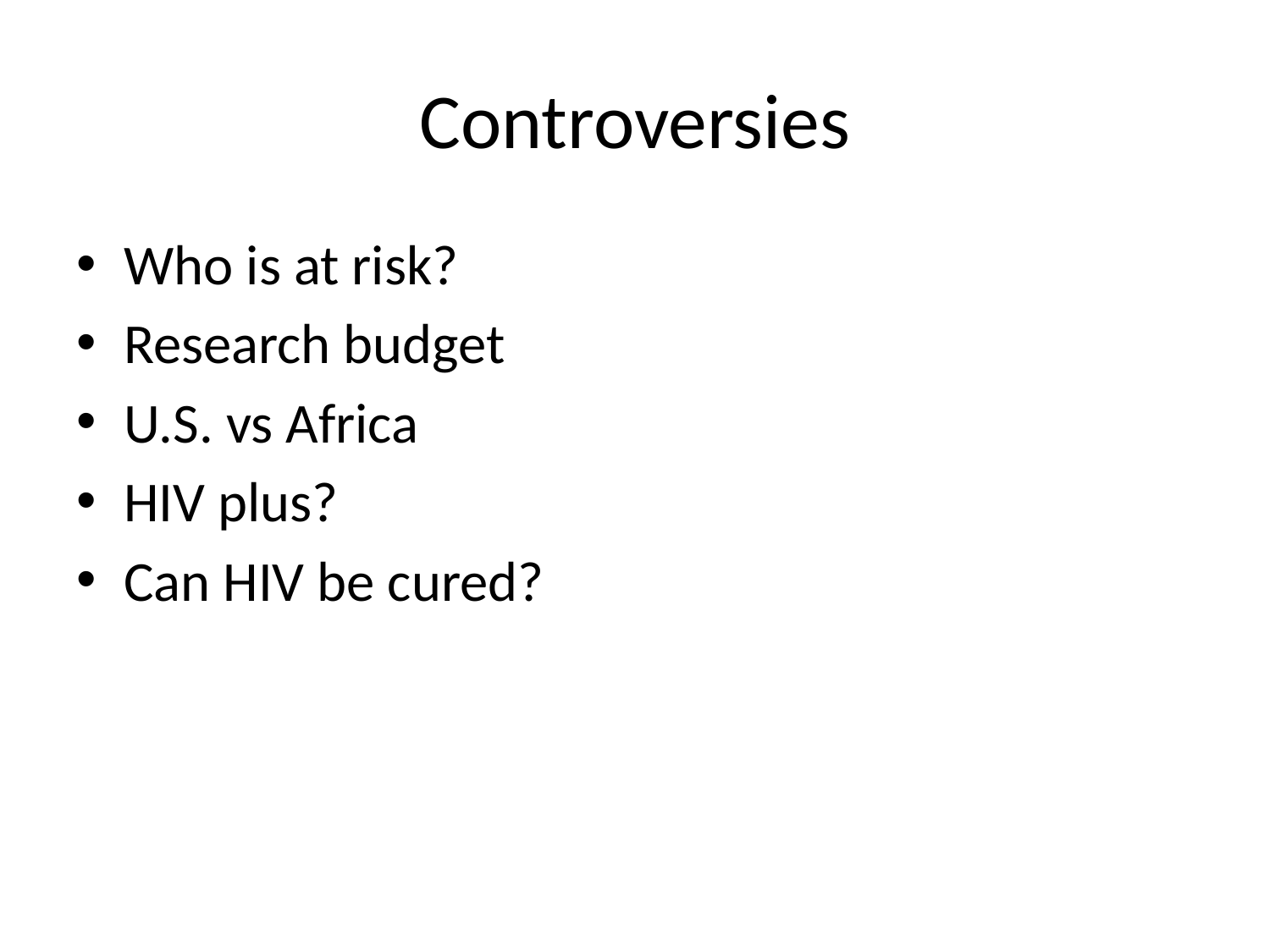

# Controversies
Who is at risk?
Research budget
U.S. vs Africa
HIV plus?
Can HIV be cured?